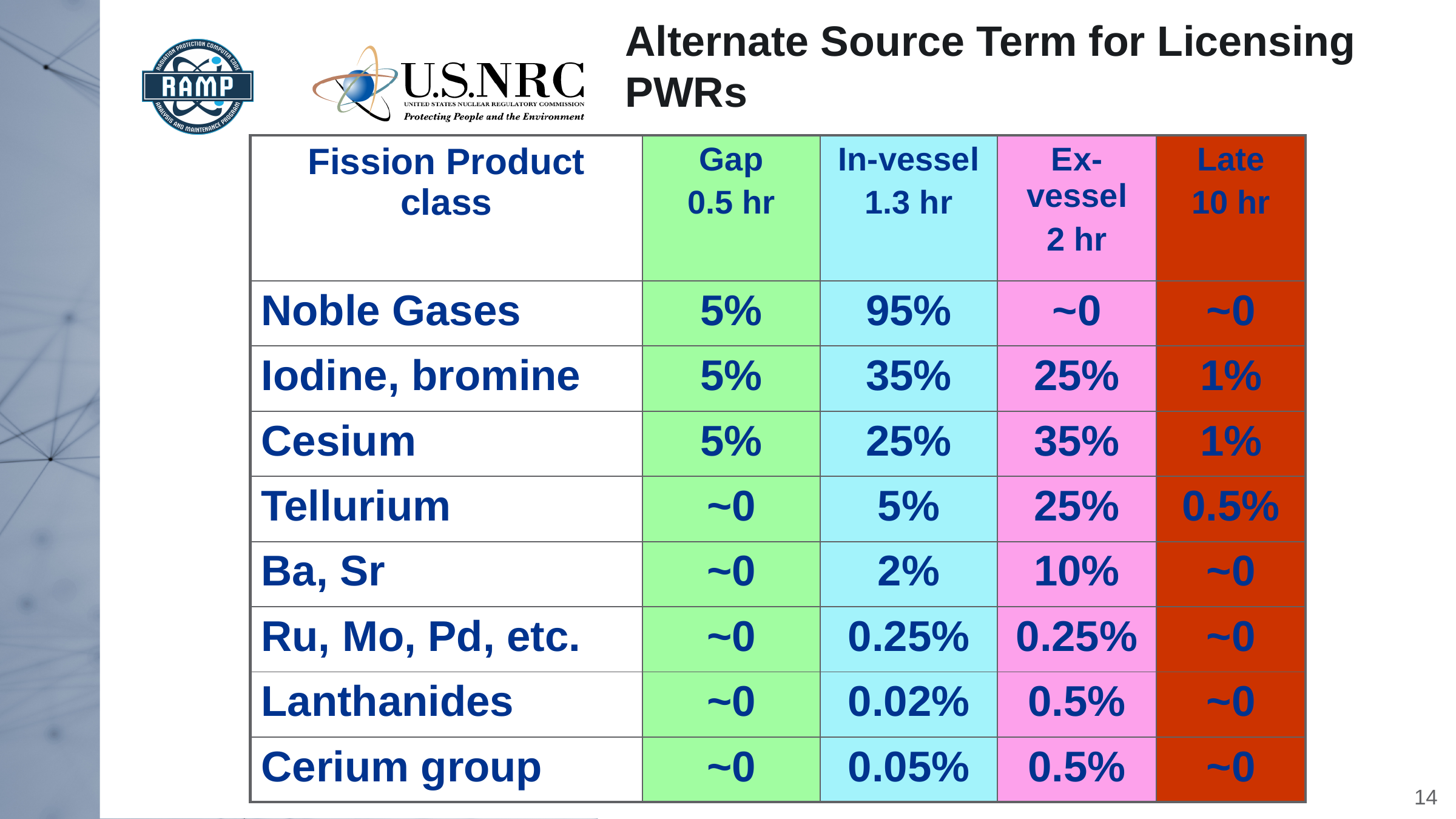

Alternate Source Term for Licensing PWRs
| Fission Product class | Gap 0.5 hr | In-vessel 1.3 hr | Ex-vessel 2 hr | Late 10 hr |
| --- | --- | --- | --- | --- |
| Noble Gases | 5% | 95% | ~0 | ~0 |
| Iodine, bromine | 5% | 35% | 25% | 1% |
| Cesium | 5% | 25% | 35% | 1% |
| Tellurium | ~0 | 5% | 25% | 0.5% |
| Ba, Sr | ~0 | 2% | 10% | ~0 |
| Ru, Mo, Pd, etc. | ~0 | 0.25% | 0.25% | ~0 |
| Lanthanides | ~0 | 0.02% | 0.5% | ~0 |
| Cerium group | ~0 | 0.05% | 0.5% | ~0 |
14